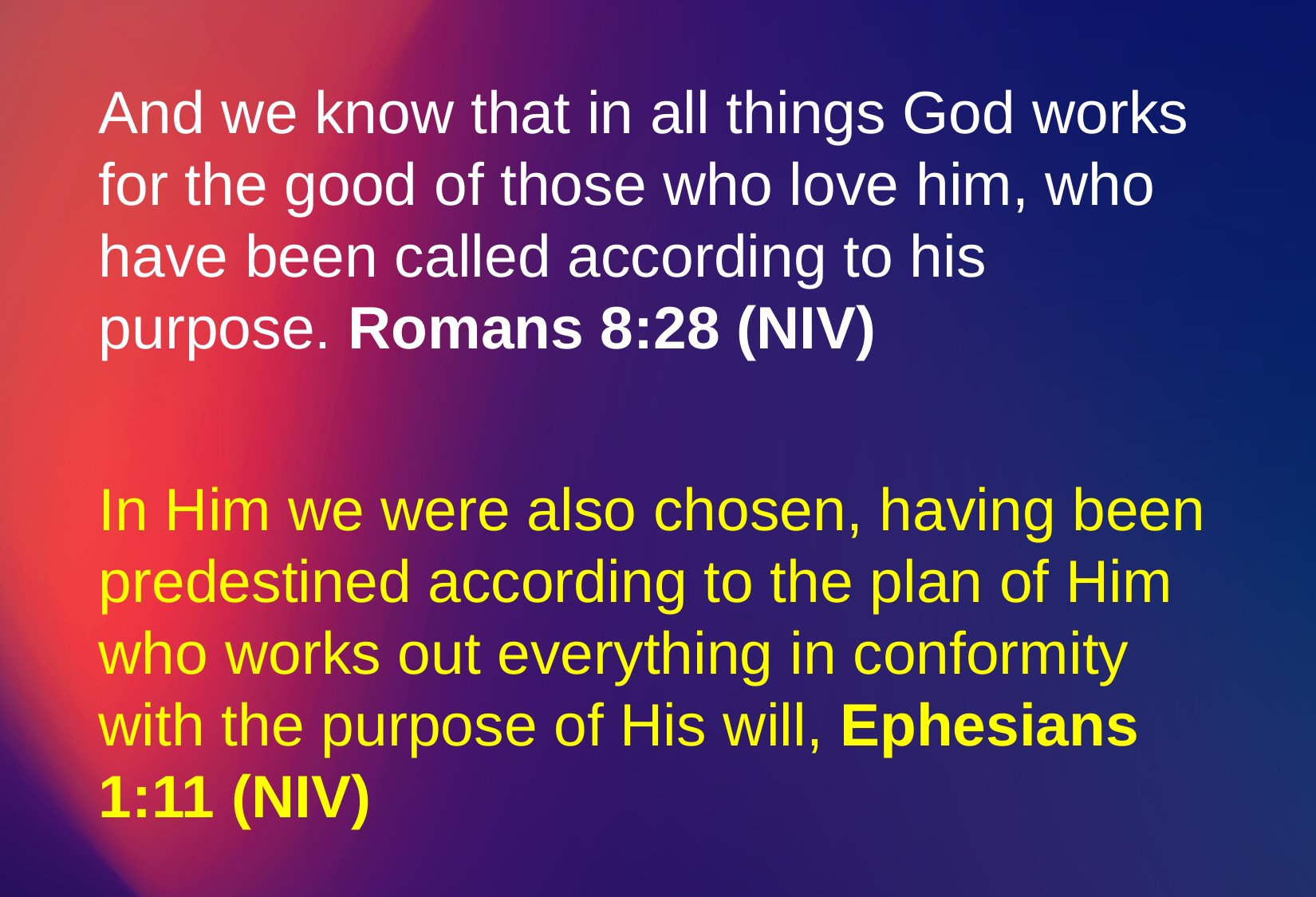

And we know that in all things God works for the good of those who love him, who have been called according to his purpose. Romans 8:28 (NIV)
In Him we were also chosen, having been predestined according to the plan of Him who works out everything in conformity with the purpose of His will, Ephesians 1:11 (NIV)